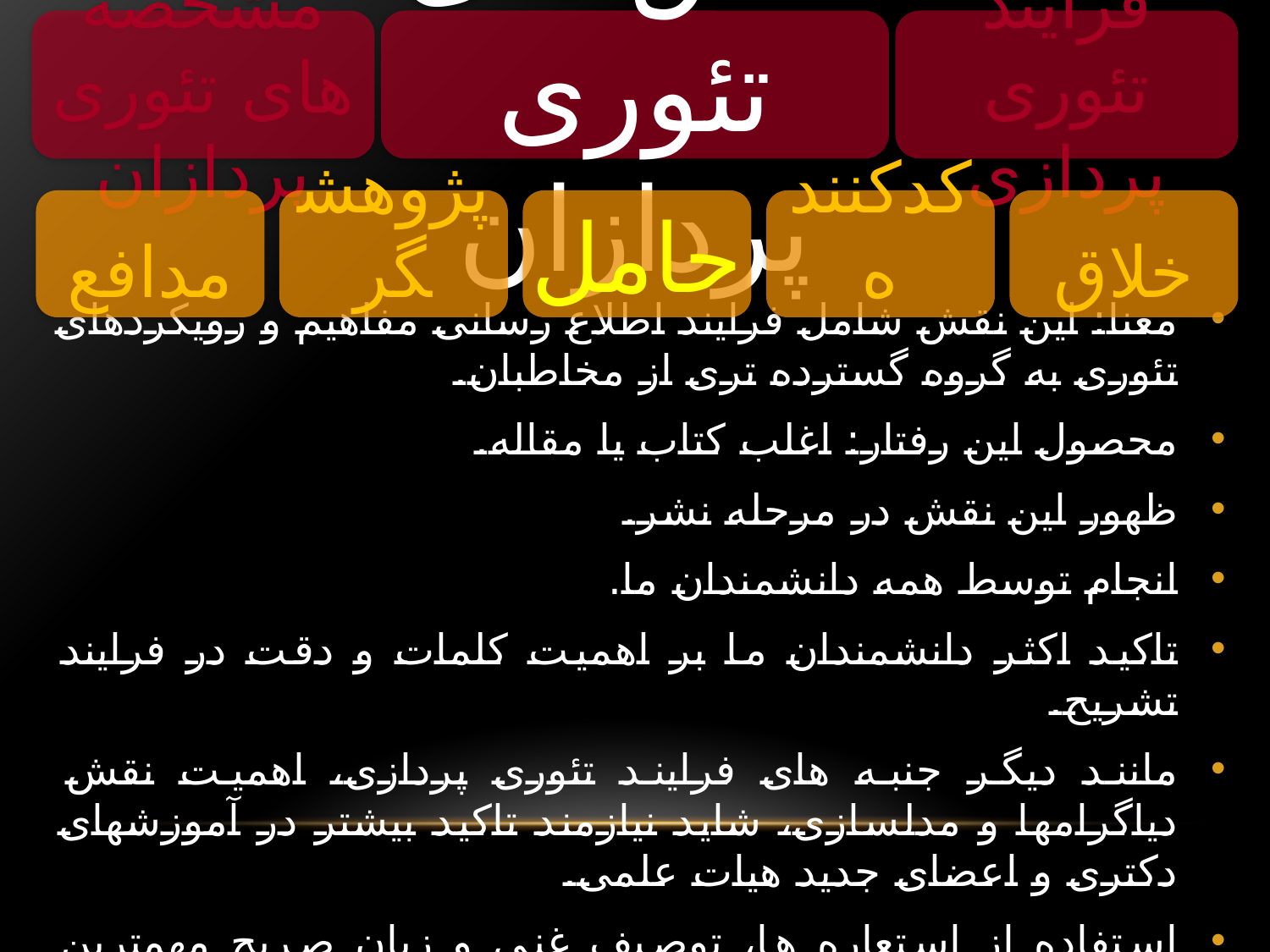

مشخصه های تئوری پردازان
نقش های تئوری پردازان
فرایند تئوری پردازی
مدافع
پژوهشگر
حامل
کدکننده
خلاق
معنا: این نقش شامل فرایند اطلاع رسانی مفاهیم و رویکردهای تئوری به گروه گسترده تری از مخاطبان.
محصول این رفتار: اغلب کتاب یا مقاله.
ظهور این نقش در مرحله نشر.
انجام توسط همه دانشمندان ما.
تاکید اکثر دانشمندان ما بر اهمیت کلمات و دقت در فرایند تشریح.
مانند دیگر جنبه های فرایند تئوری پردازی، اهمیت نقش دیاگرامها و مدلسازی، شاید نیازمند تاکید بیشتر در آموزشهای دکتری و اعضای جدید هیات علمی.
استفاده از استعاره ها، توصیف غنی و زبان صریح مهمترین بخش فرایند تئوری پردازی، به خصوص در تئوریهای انتزاعی تر